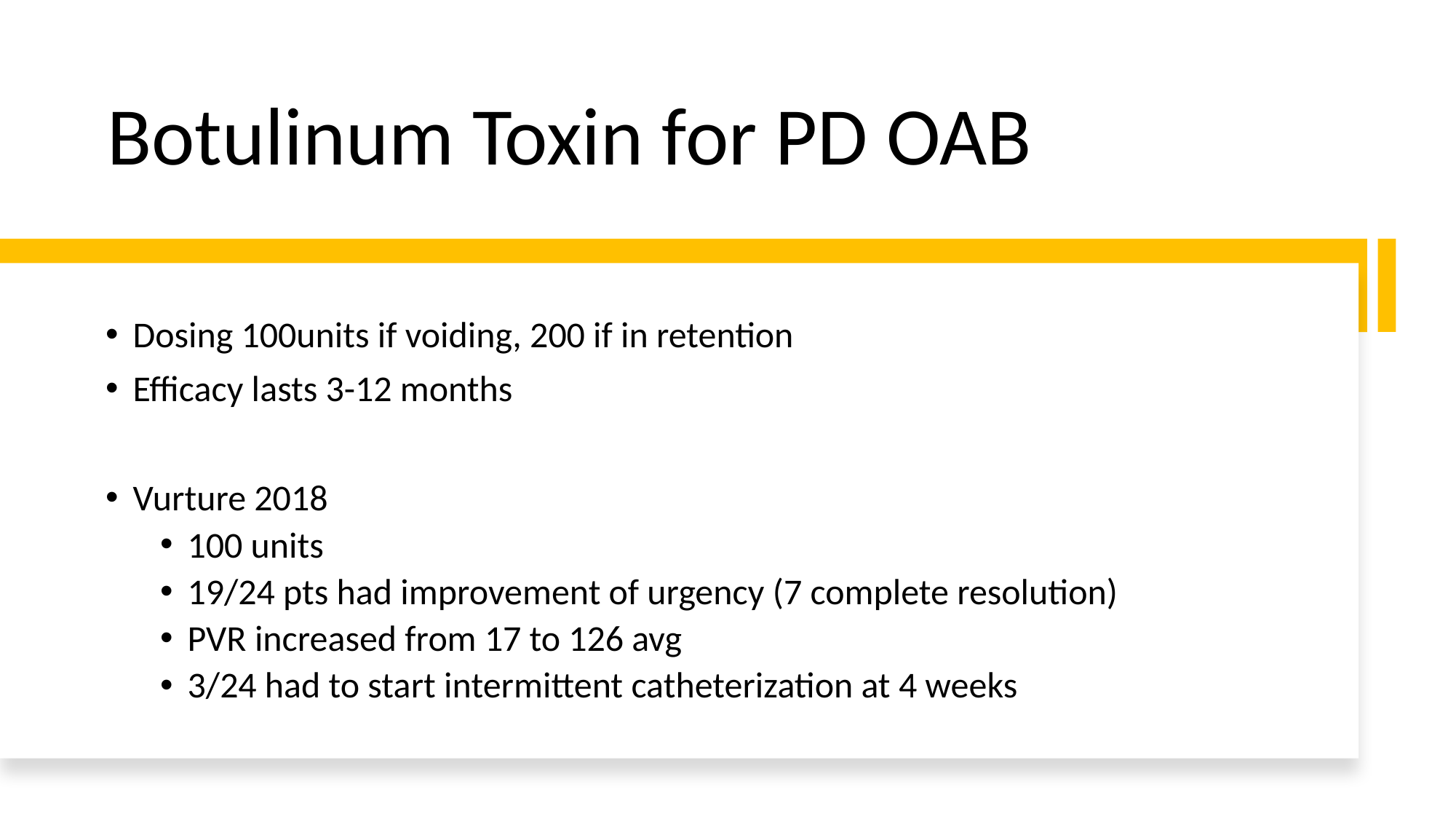

# Botulinum Toxin for PD OAB

Dosing 100units if voiding, 200 if in retention
Efficacy lasts 3-12 months

Vurture 2018
100 units
19/24 pts had improvement of urgency (7 complete resolution)
PVR increased from 17 to 126 avg
3/24 had to start intermittent catheterization at 4 weeks